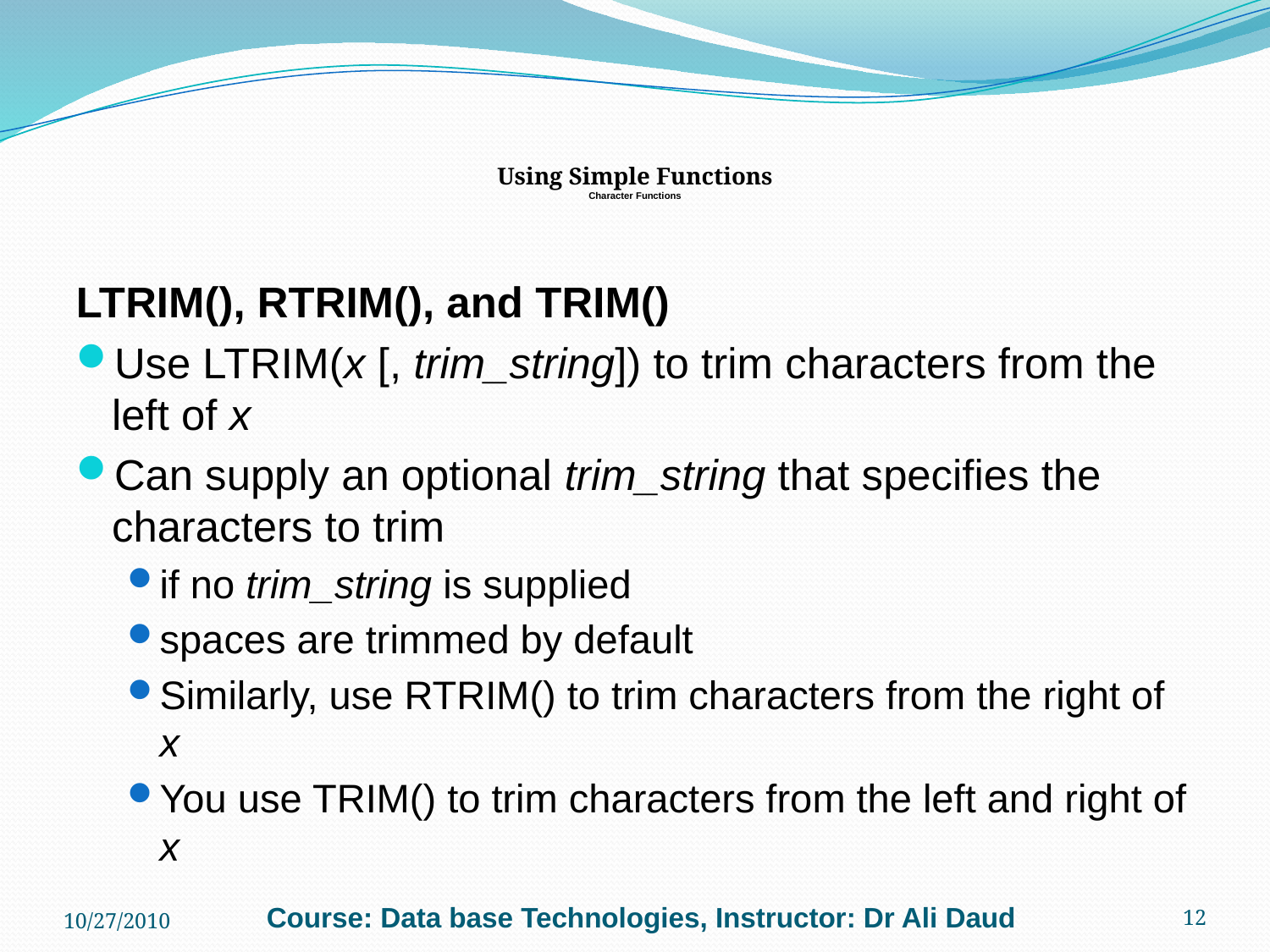

# Using Simple Functions Character Functions
LTRIM(), RTRIM(), and TRIM()
Use LTRIM(x [, trim_string]) to trim characters from the left of x
Can supply an optional trim_string that specifies the characters to trim
if no trim_string is supplied
spaces are trimmed by default
Similarly, use RTRIM() to trim characters from the right of x
You use TRIM() to trim characters from the left and right of x
10/27/2010
Course: Data base Technologies, Instructor: Dr Ali Daud
12